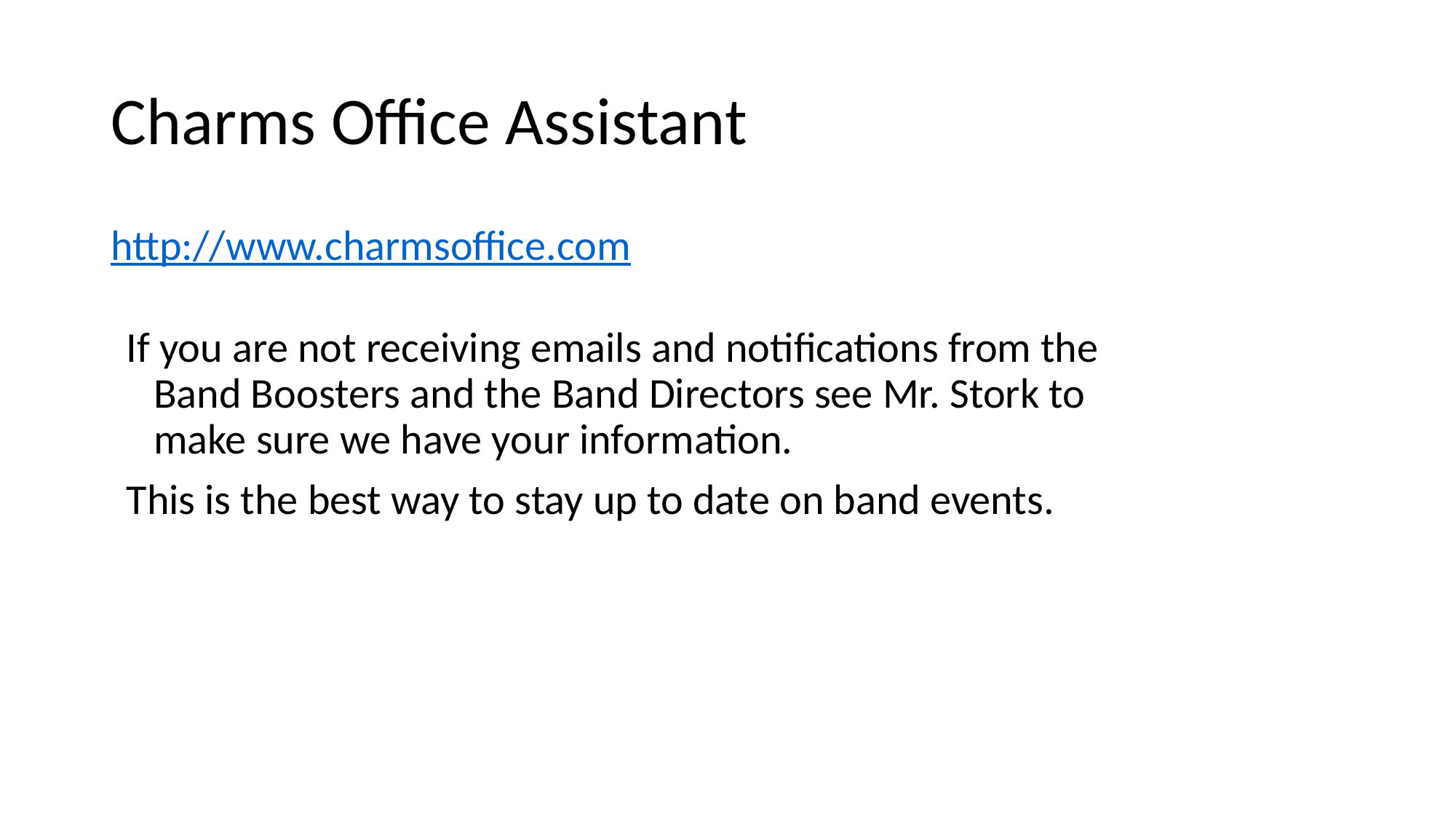

# Charms Office Assistant
http://www.charmsoffice.com
If you are not receiving emails and notifications from the Band Boosters and the Band Directors see Mr. Stork to make sure we have your information.
This is the best way to stay up to date on band events.